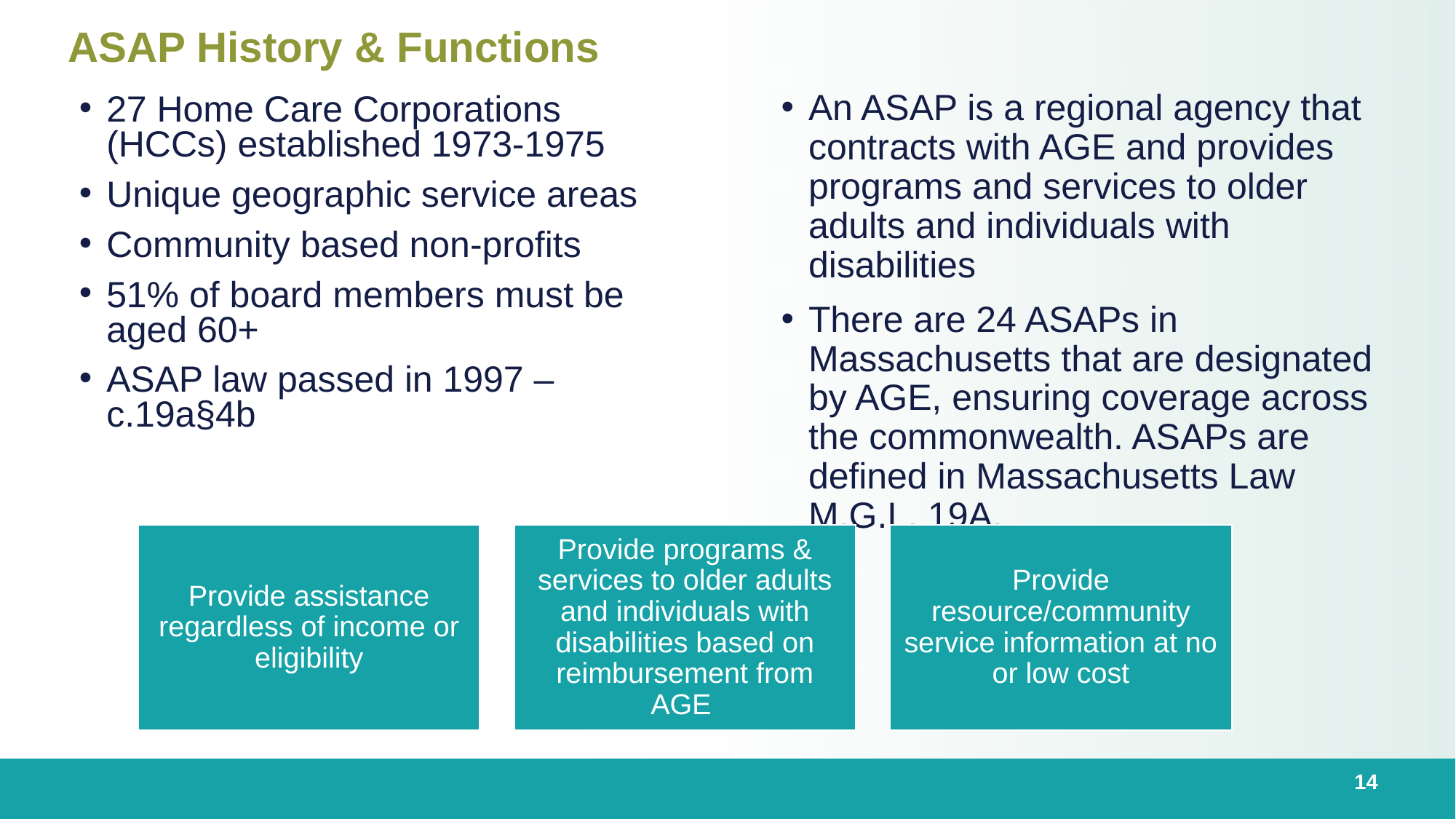

# ASAP History & Functions
An ASAP is a regional agency that contracts with AGE and provides programs and services to older adults and individuals with disabilities
There are 24 ASAPs in Massachusetts that are designated by AGE, ensuring coverage across the commonwealth. ASAPs are defined in Massachusetts Law M.G.L. 19A.

27 Home Care Corporations (HCCs) established 1973-1975
Unique geographic service areas
Community based non-profits
51% of board members must be aged 60+
ASAP law passed in 1997 – c.19a§4b

Provide assistance regardless of income or eligibility
Provide programs & services to older adults and individuals with disabilities based on reimbursement from AGE
Provide resource/community service information at no or low cost